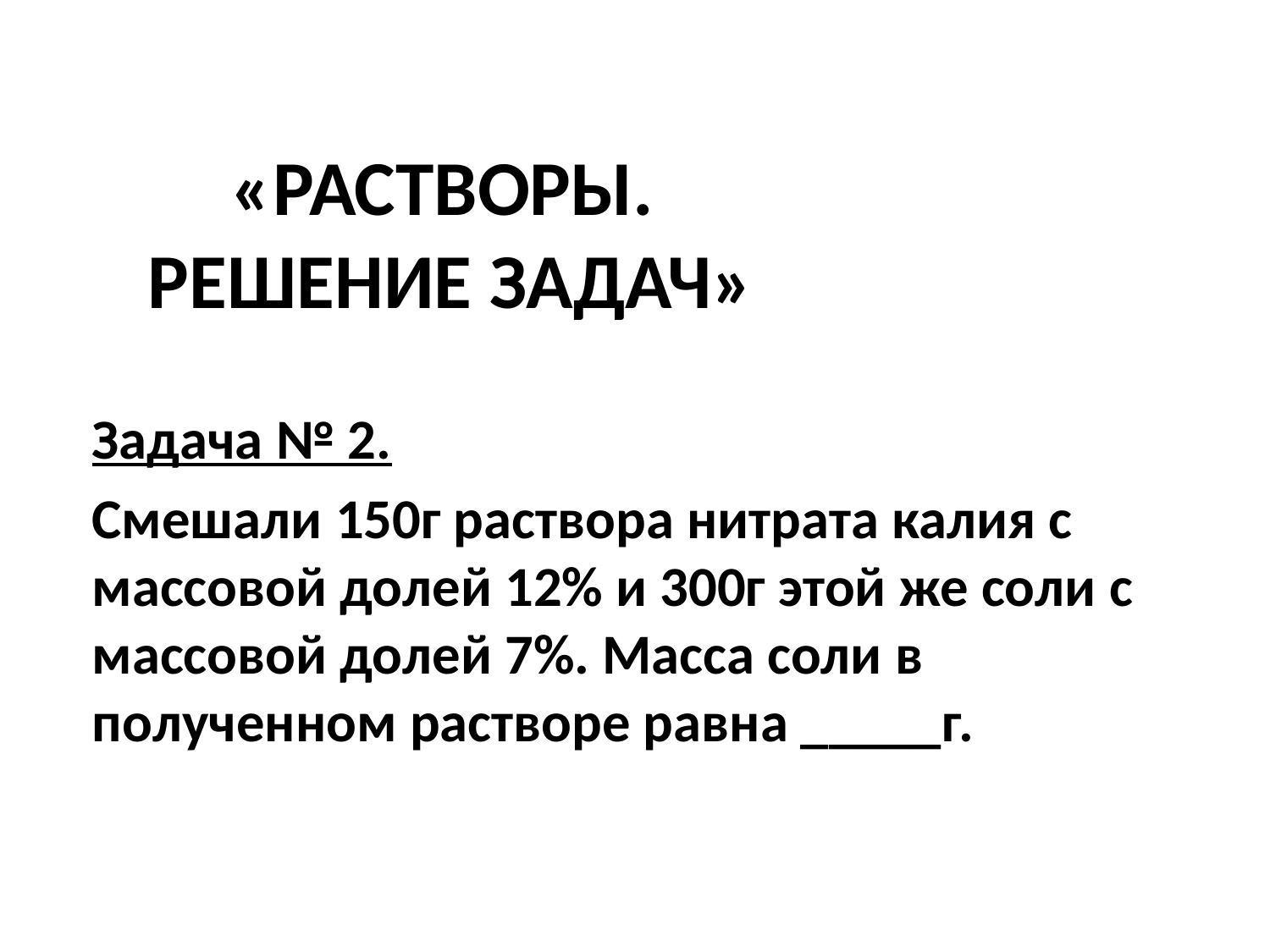

# «РАСТВОРЫ. РЕШЕНИЕ ЗАДАЧ»
Задача № 2.
Смешали 150г раствора нитрата калия с массовой долей 12% и 300г этой же соли с массовой долей 7%. Масса соли в полученном растворе равна _____г.